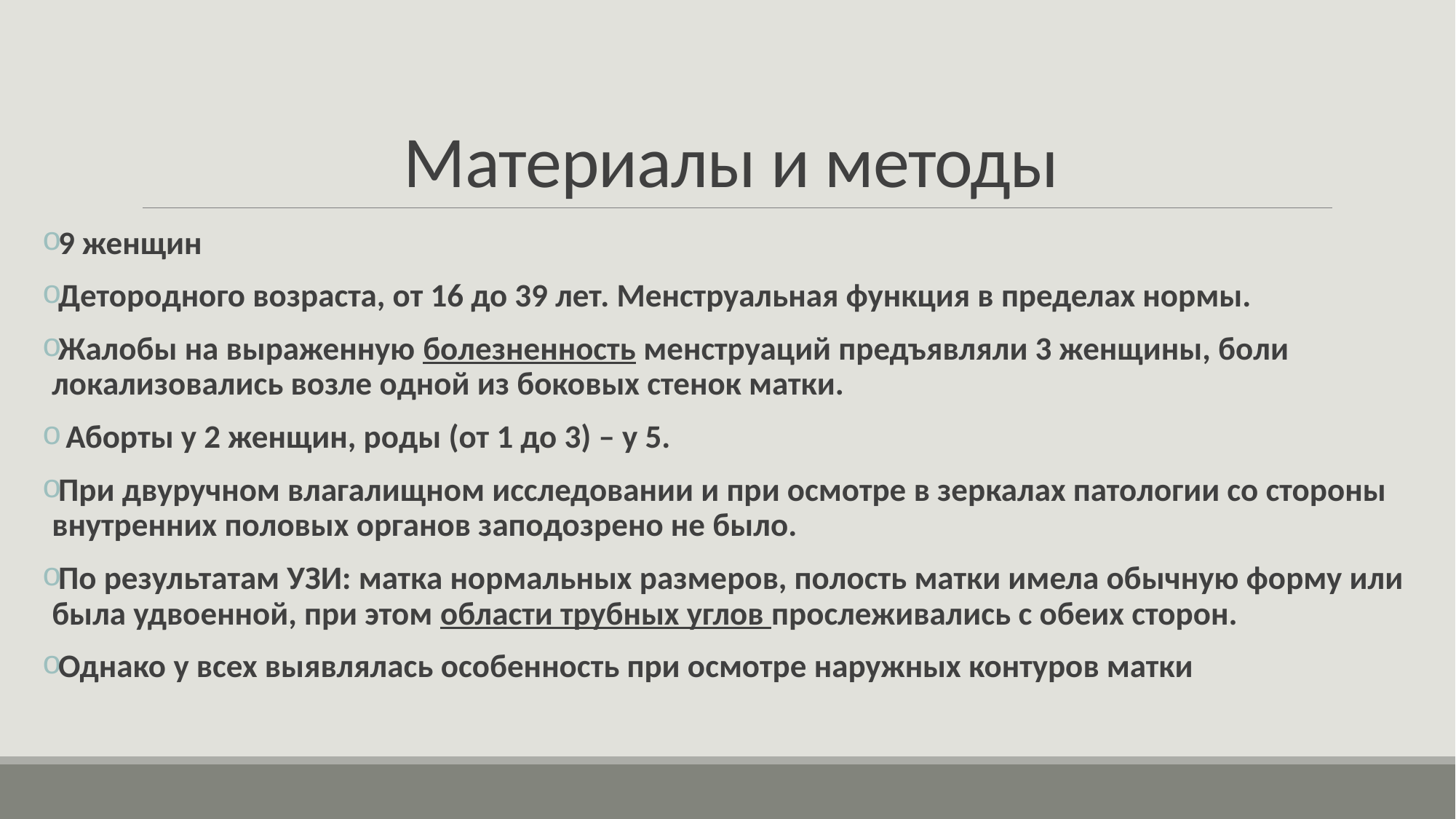

# Материалы и методы
9 женщин
Детородного возраста, от 16 до 39 лет. Менструальная функция в пределах нормы.
Жалобы на выраженную болезненность менструаций предъявляли 3 женщины, боли локализовались возле одной из боковых стенок матки.
 Аборты у 2 женщин, роды (от 1 до 3) – у 5.
При двуручном влагалищном исследовании и при осмотре в зеркалах патологии со стороны внутренних половых органов заподозрено не было.
По результатам УЗИ: матка нормальных размеров, полость матки имела обычную форму или была удвоенной, при этом области трубных углов прослеживались с обеих сторон.
Однако у всех выявлялась особенность при осмотре наружных контуров матки